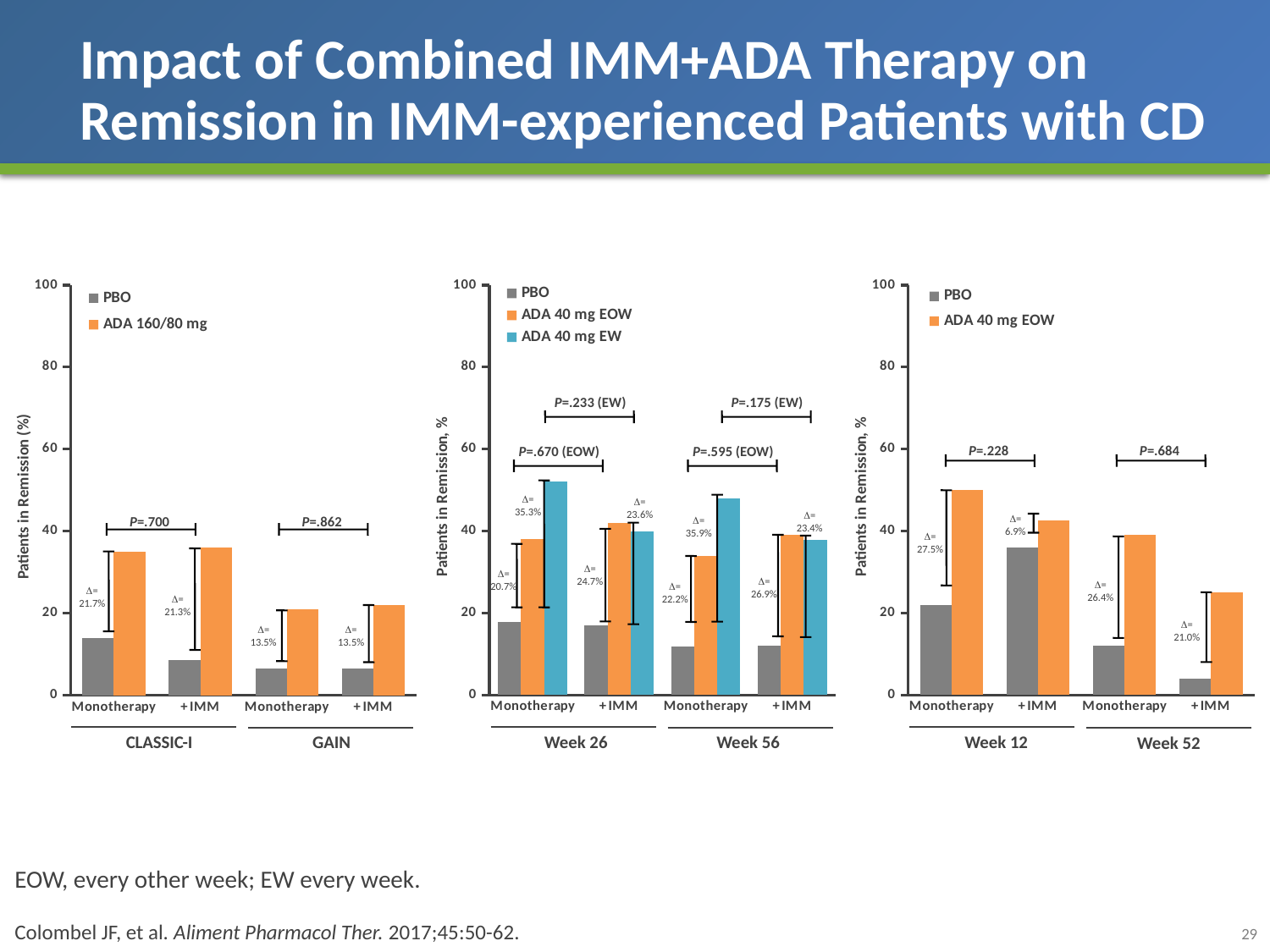

# Impact of Combined IMM+ADA Therapy on Remission in IMM-experienced Patients with CD

### Chart

| Category | PBO | ADA 40 mg EOW |
|---|---|---|
| Monotherapy | 22.0 | 50.0 |
| + IMM | 36.0 | 42.5 |
| Monotherapy | 12.1 | 39.0 |
| + IMM | 4.0 | 25.0 |

### Chart

| Category | PBO | ADA 160/80 mg |
|---|---|---|
| Monotherapy | 14.0 | 35.0 |
| + IMM | 8.5 | 36.1 |
| Monotherapy | 6.5 | 21.0 |
| + IMM | 6.4 | 22.0 |

### Chart

| Category | PBO | ADA 40 mg EOW | ADA 40 mg EW |
|---|---|---|---|
| Monotherapy | 17.9 | 38.0 | 52.2 |
| + IMM | 17.0 | 42.0 | 40.0 |
| Monotherapy | 11.8 | 34.0 | 47.9 |
| + IMM | 12.0 | 39.0 | 37.8 |
P=.233 (EW)
P=.175 (EW)

P=.228
P=.684
P=.670 (EOW)
P=.595 (EOW)

Δ=
35.3%

Δ=
23.6%

P=.700
P=.862
Δ=
23.4%
Δ=
6.9%
Δ=
35.9%

Δ=
27.5%

Δ=
24.7%
Δ=
20.7%
Δ=
26.9%
Δ=
26.4%
Δ=
22.2%
Δ=
21.7%
Δ=
21.3%

Δ=
21.0%
Δ=
13.5%
Δ=
13.5%
CLASSIC-I
Week 26
GAIN
Week 56
Week 12
Week 52
EOW, every other week; EW every week.

Colombel JF, et al. Aliment Pharmacol Ther. 2017;45:50-62.